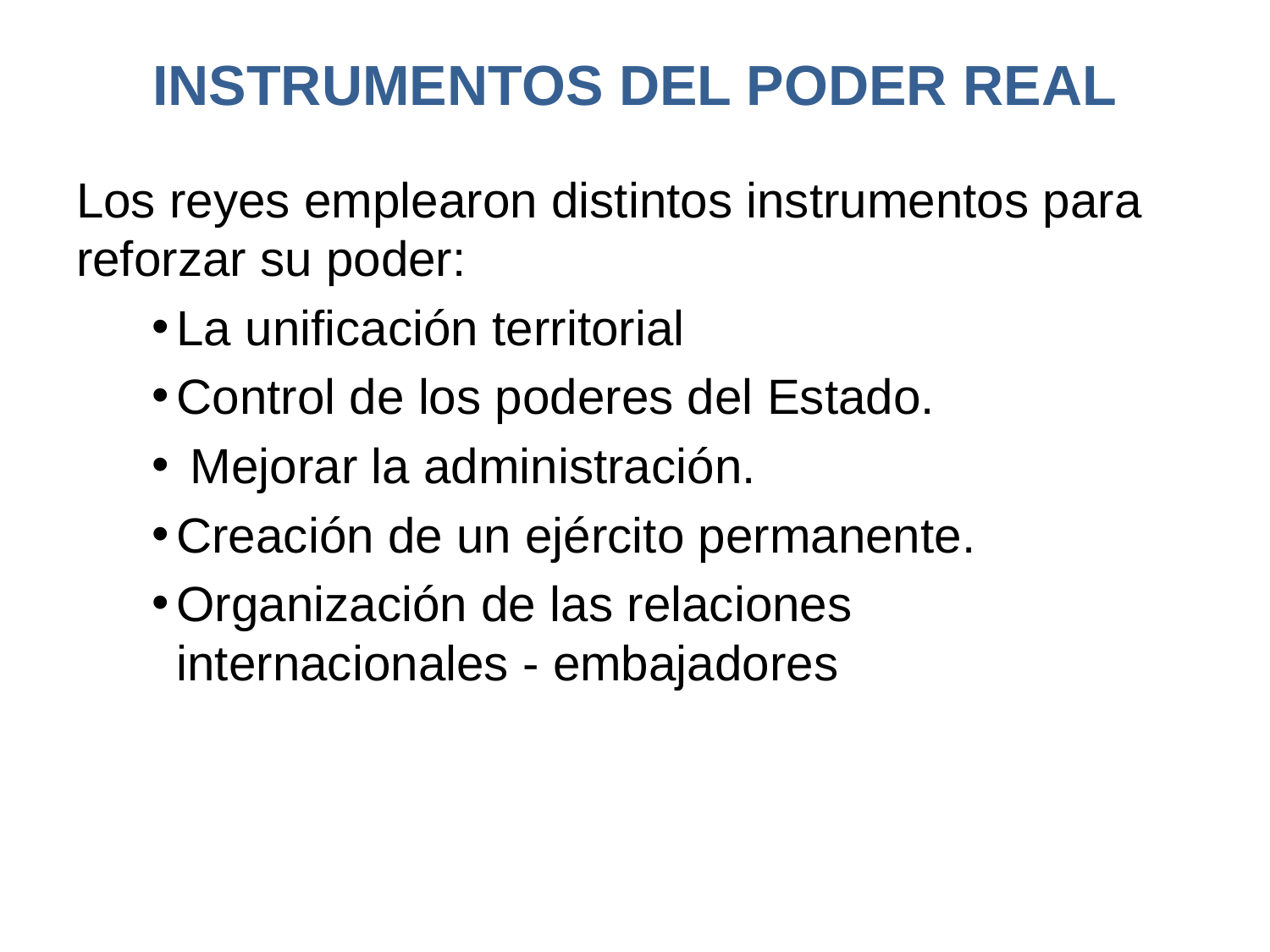

# INSTRUMENTOS DEL PODER REAL
Los reyes emplearon distintos instrumentos para reforzar su poder:
La unificación territorial
Control de los poderes del Estado.
 Mejorar la administración.
Creación de un ejército permanente.
Organización de las relaciones internacionales - embajadores